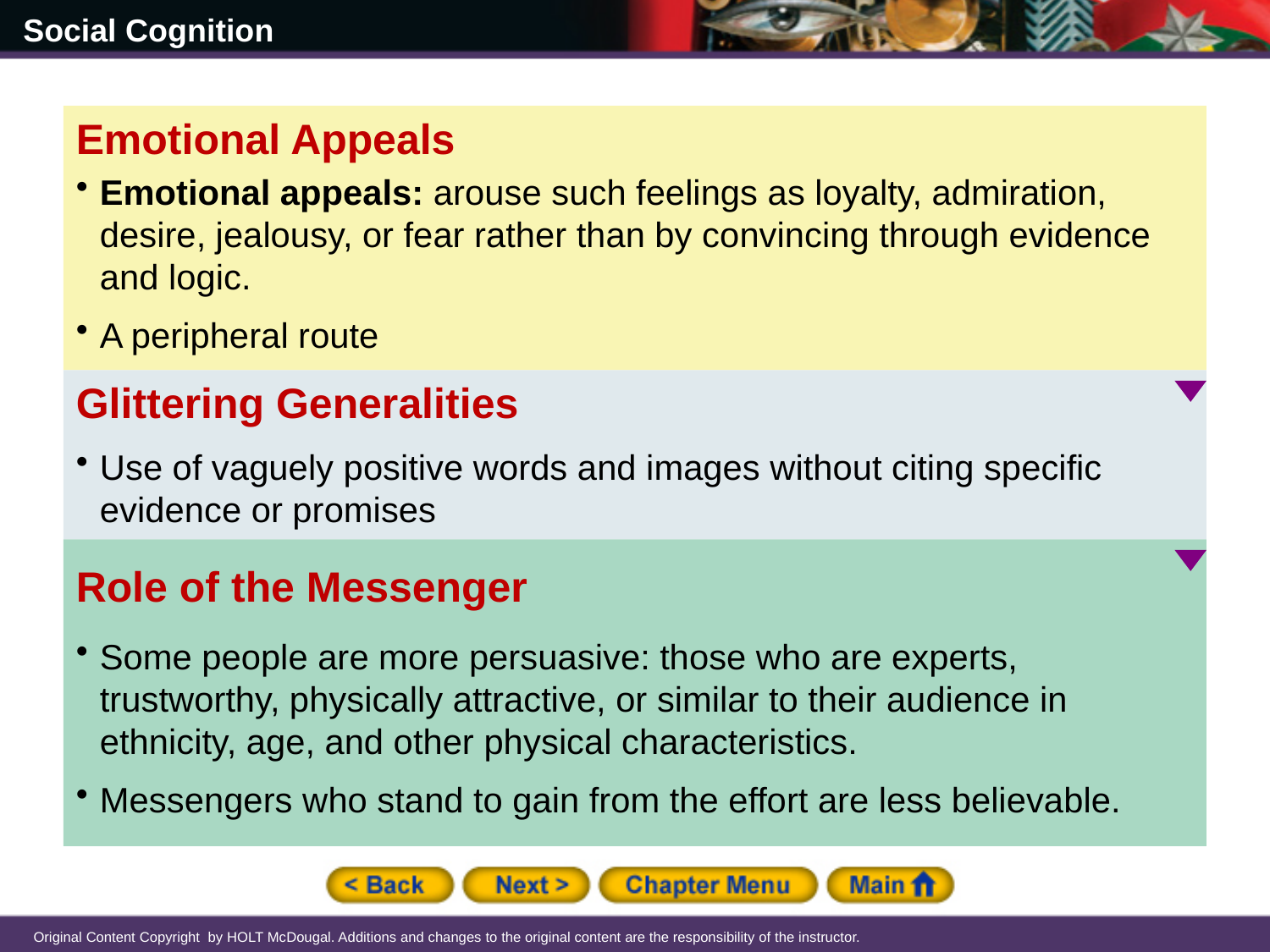

Emotional Appeals
Emotional appeals: arouse such feelings as loyalty, admiration, desire, jealousy, or fear rather than by convincing through evidence and logic.
A peripheral route
Glittering Generalities
Use of vaguely positive words and images without citing specific evidence or promises

Role of the Messenger
Some people are more persuasive: those who are experts, trustworthy, physically attractive, or similar to their audience in ethnicity, age, and other physical characteristics.
Messengers who stand to gain from the effort are less believable.